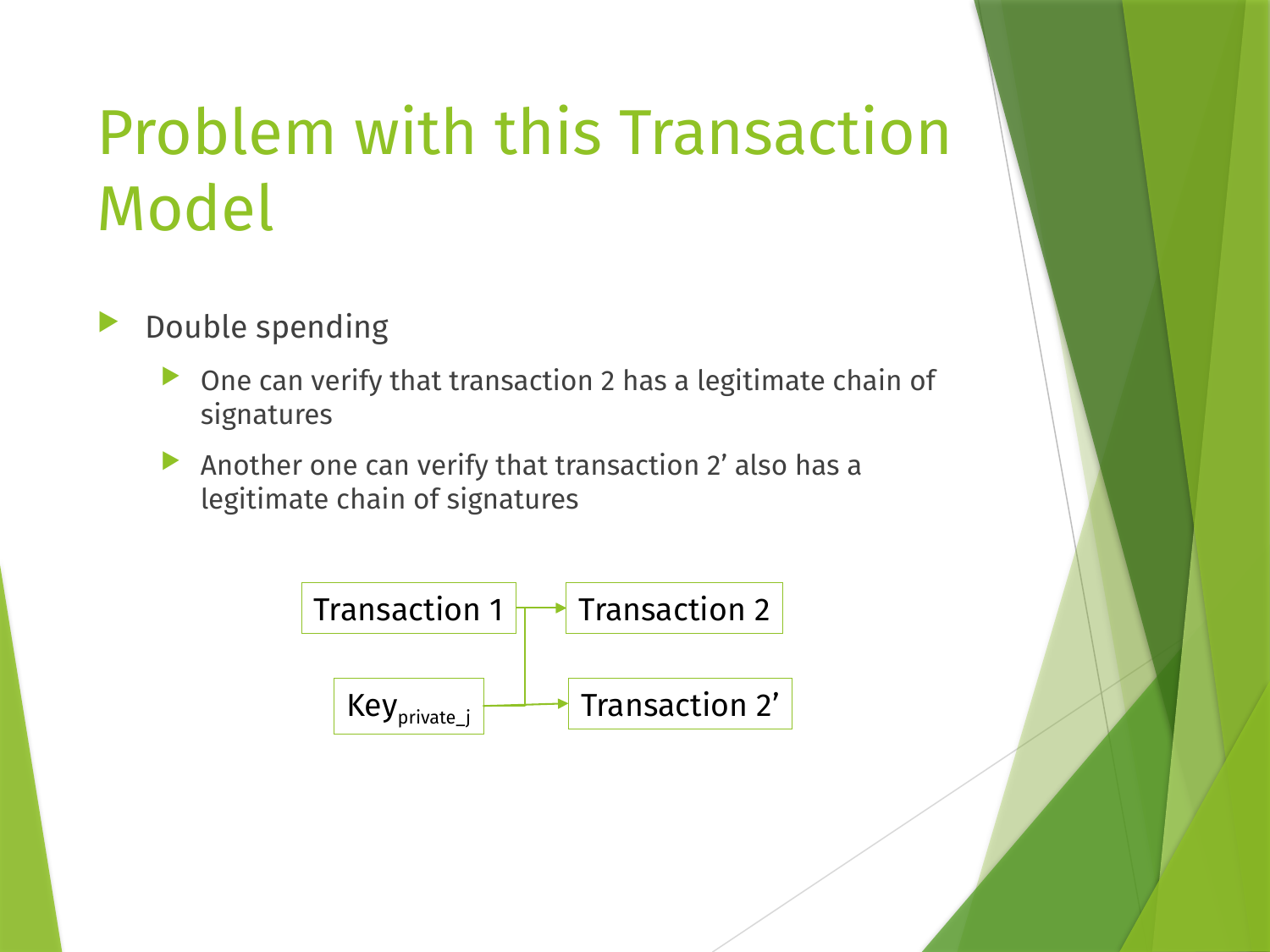

# Problem with this Transaction Model
Double spending
One can verify that transaction 2 has a legitimate chain of signatures
Another one can verify that transaction 2’ also has a legitimate chain of signatures
Transaction 1
Transaction 2
Keyprivate_j
Transaction 2’